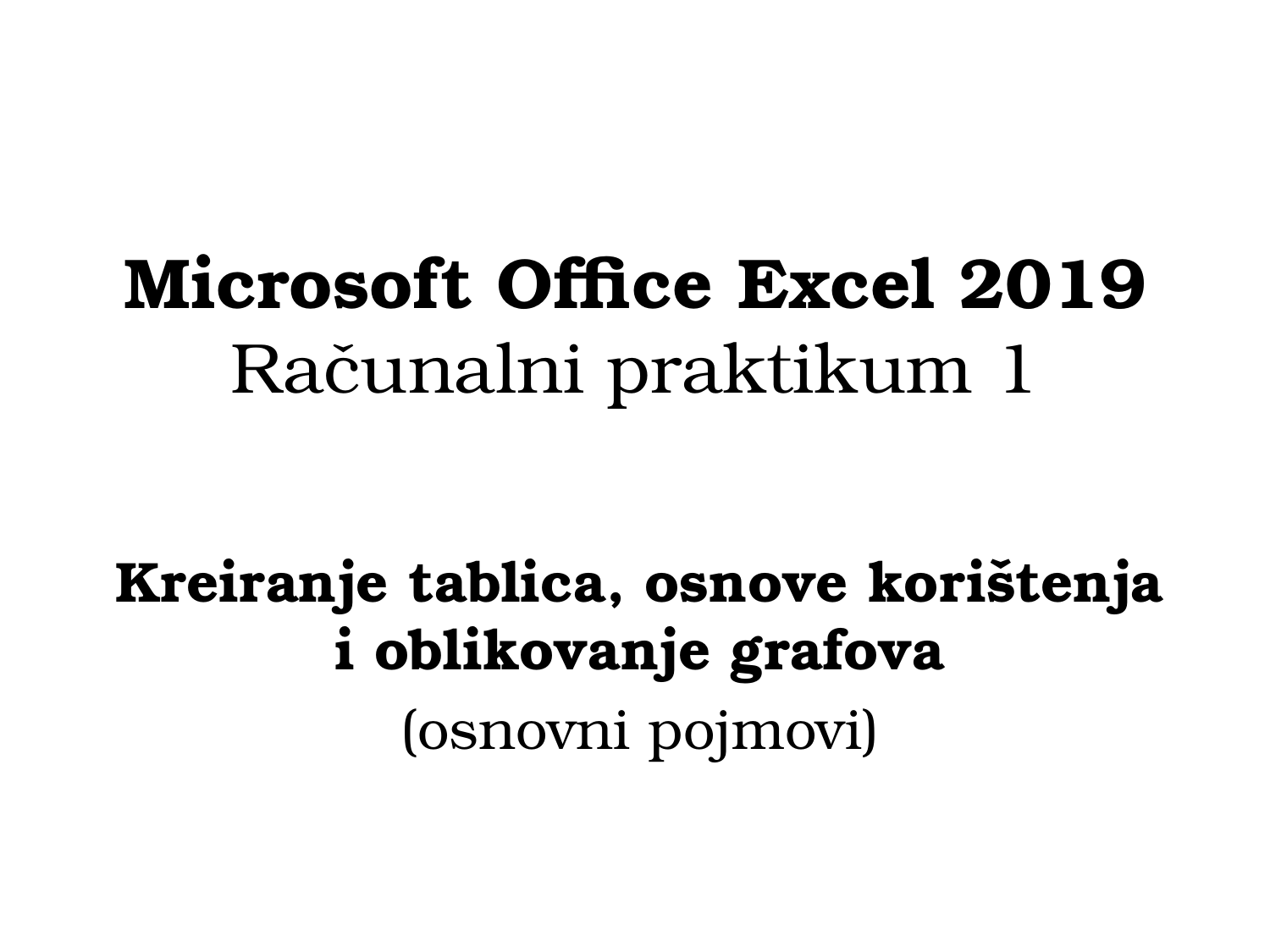

# Microsoft Office Excel 2019 Računalni praktikum 1
Kreiranje tablica, osnove korištenja i oblikovanje grafova
(osnovni pojmovi)